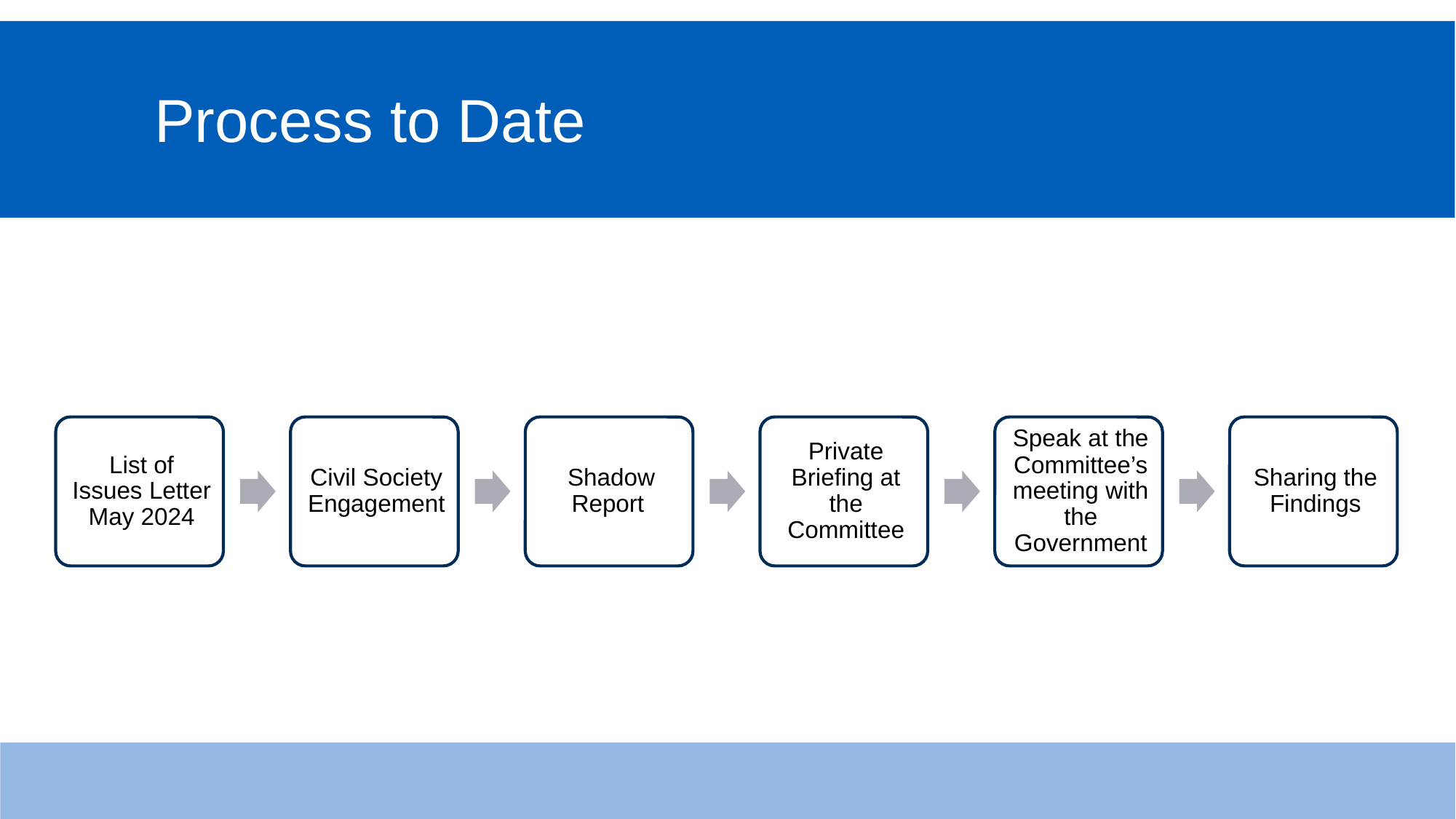

# Process to Date
List of Issues Letter May 2024

Civil Society Engagement

Shadow Report

Private Briefing at the Committee

Speak at the Committee’s meeting with the Government

Sharing the Findings